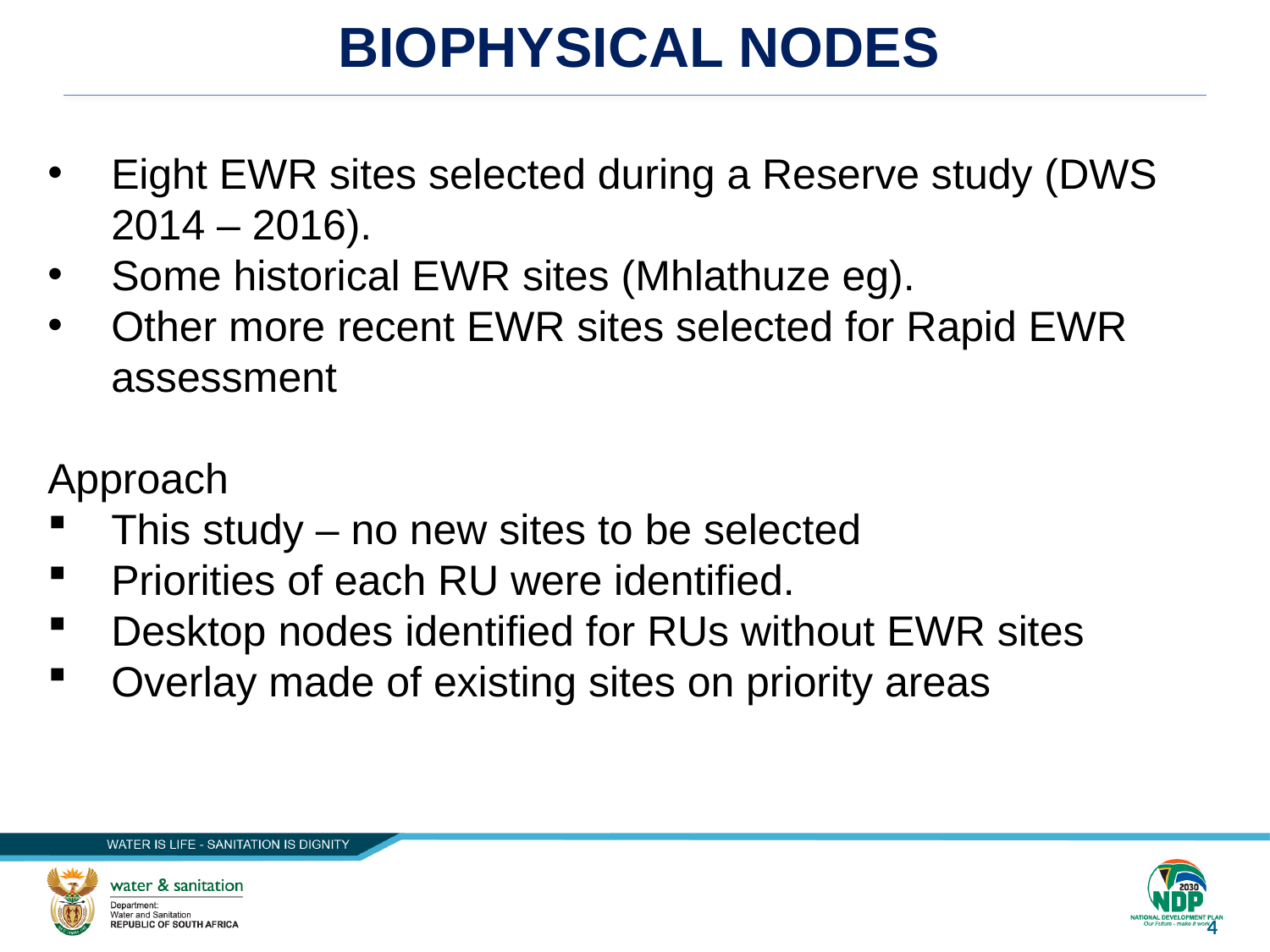

BIOPHYSICAL NODES

Eight EWR sites selected during a Reserve study (DWS 2014 – 2016).
Some historical EWR sites (Mhlathuze eg).
Other more recent EWR sites selected for Rapid EWR assessment

Approach
This study – no new sites to be selected
Priorities of each RU were identified.
Desktop nodes identified for RUs without EWR sites
Overlay made of existing sites on priority areas

4